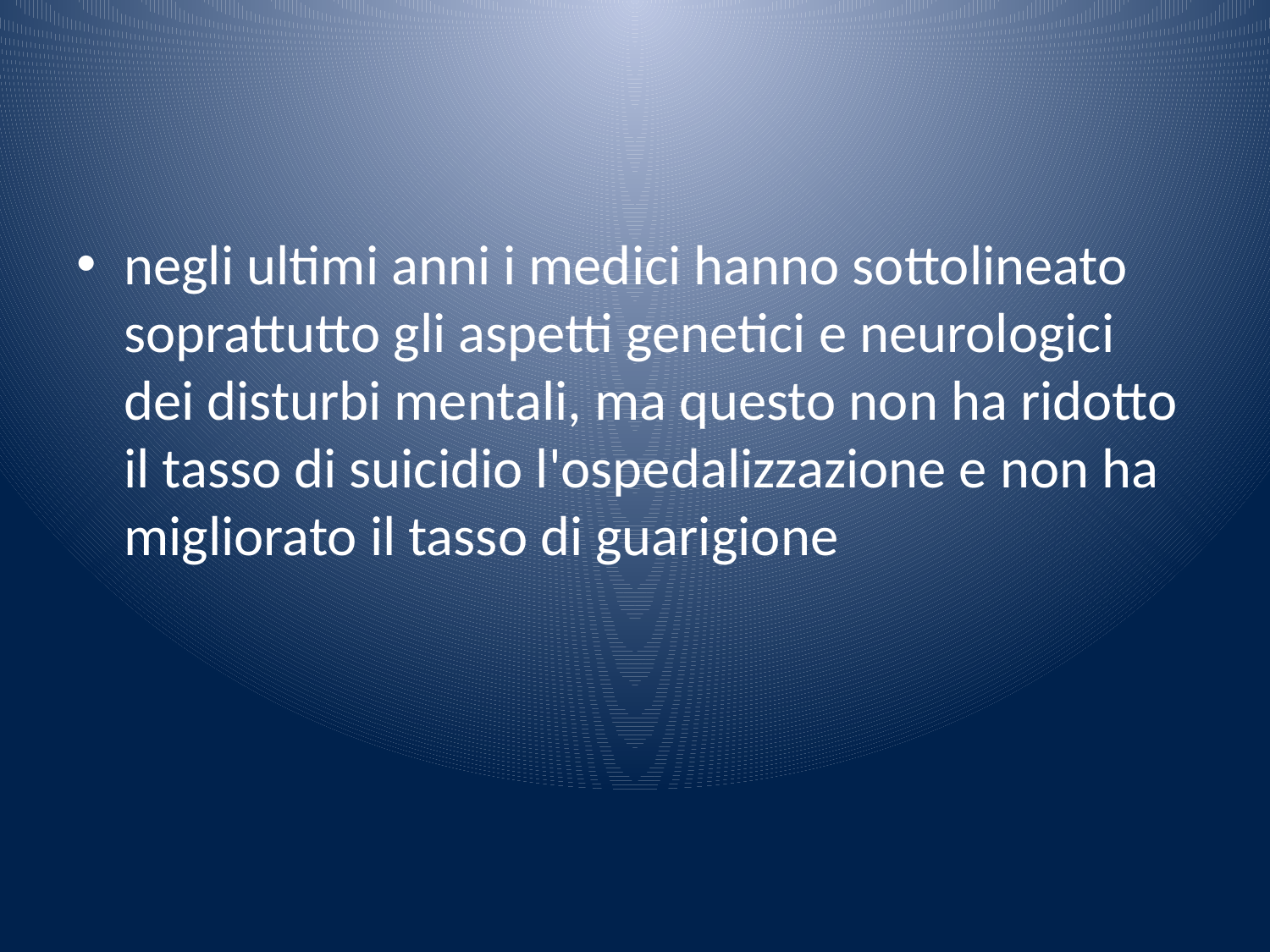

#
negli ultimi anni i medici hanno sottolineato soprattutto gli aspetti genetici e neurologici dei disturbi mentali, ma questo non ha ridotto il tasso di suicidio l'ospedalizzazione e non ha migliorato il tasso di guarigione